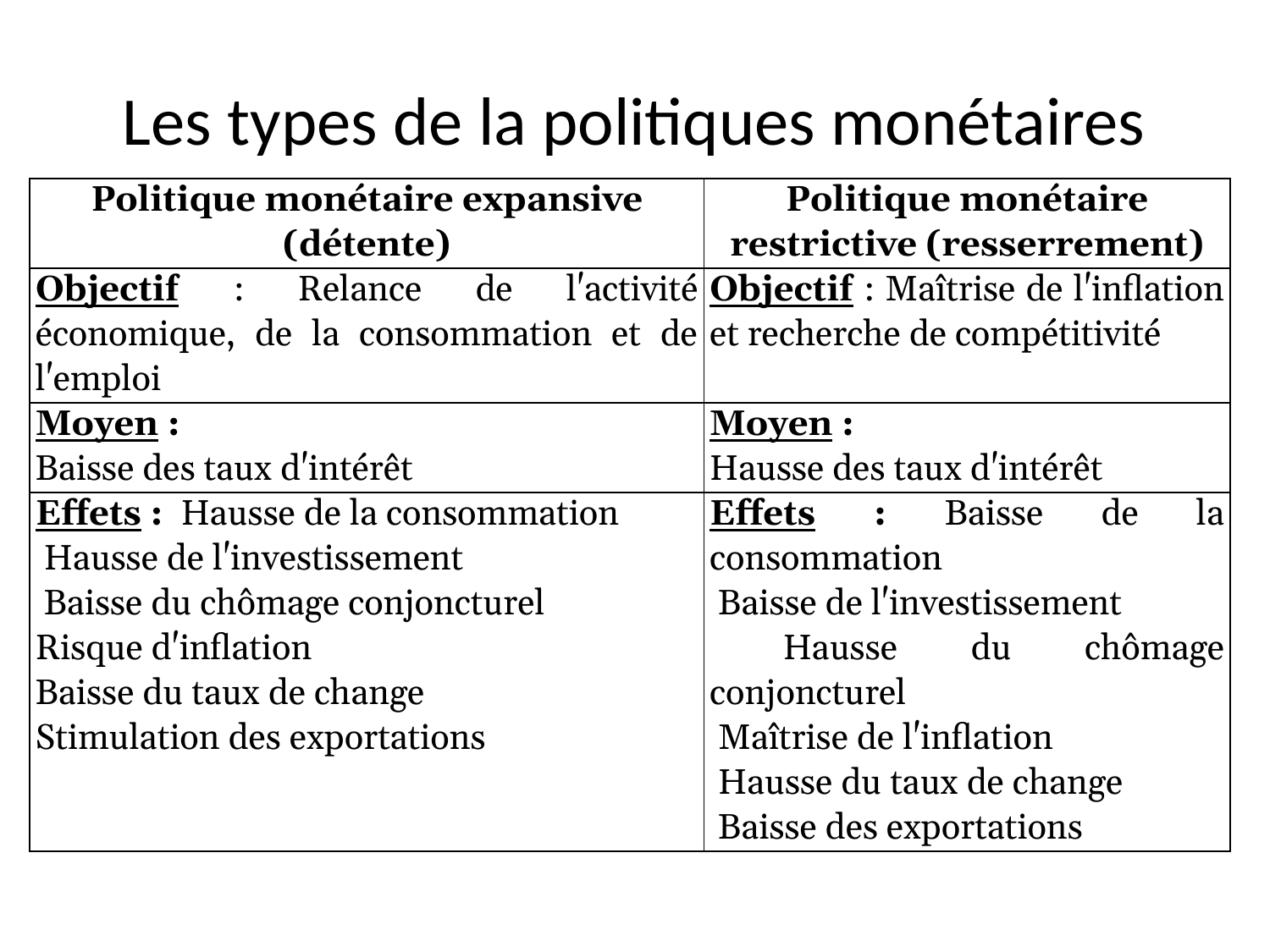

# Les types de la politiques monétaires
| Politique monétaire expansive (détente) | Politique monétaire restrictive (resserrement) |
| --- | --- |
| Objectif : Relance de l'activité économique, de la consommation et de l'emploi | Objectif : Maîtrise de l'inflation et recherche de compétitivité |
| Moyen : Baisse des taux d'intérêt | Moyen : Hausse des taux d'intérêt |
| Effets : Hausse de la consommation Hausse de l'investissement Baisse du chômage conjoncturel Risque d'inflation Baisse du taux de change Stimulation des exportations | Effets : Baisse de la consommation Baisse de l'investissement Hausse du chômage conjoncturel Maîtrise de l'inflation Hausse du taux de change Baisse des exportations |